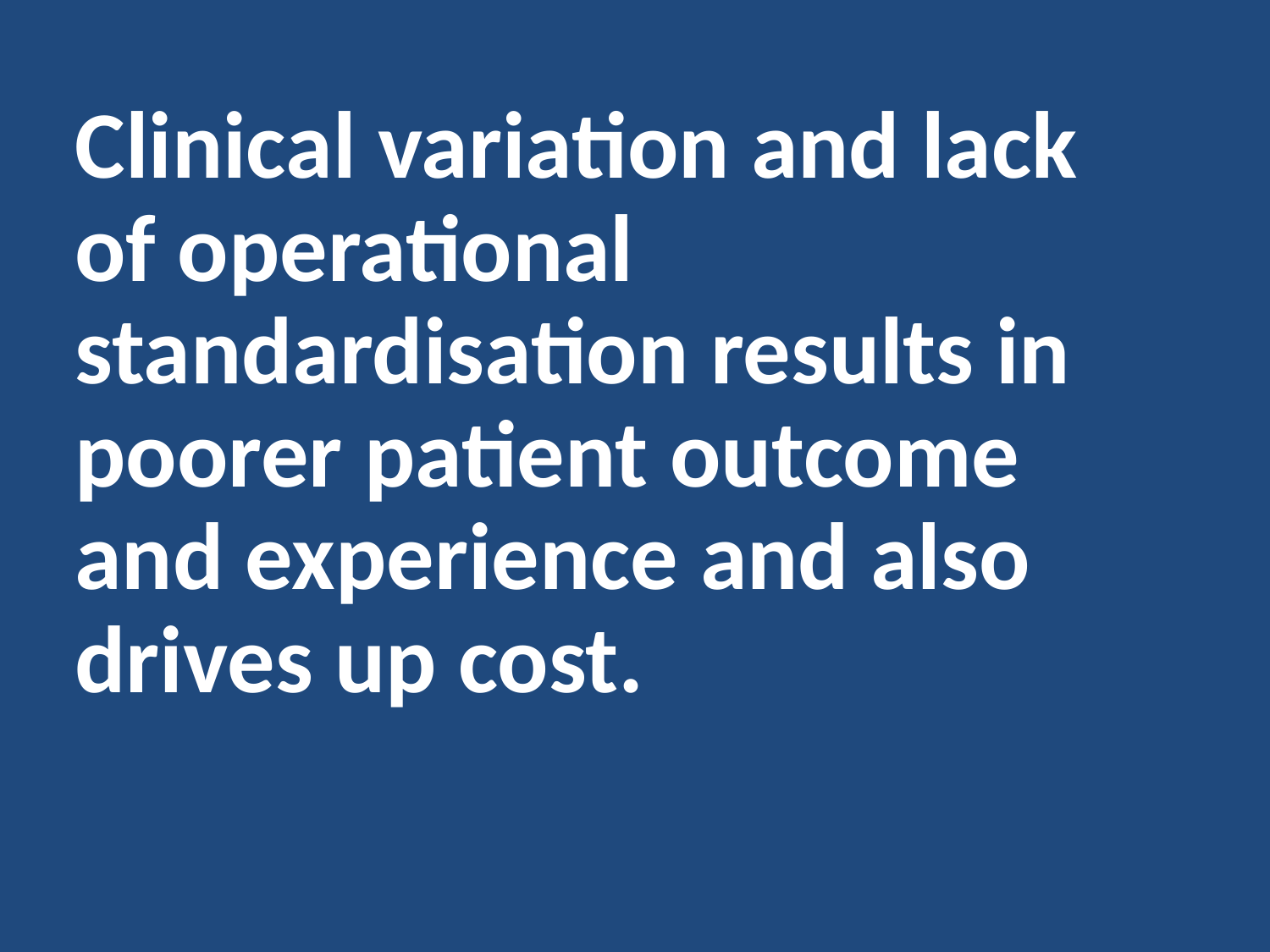

Clinical variation and lack of operational standardisation results in poorer patient outcome and experience and also drives up cost.